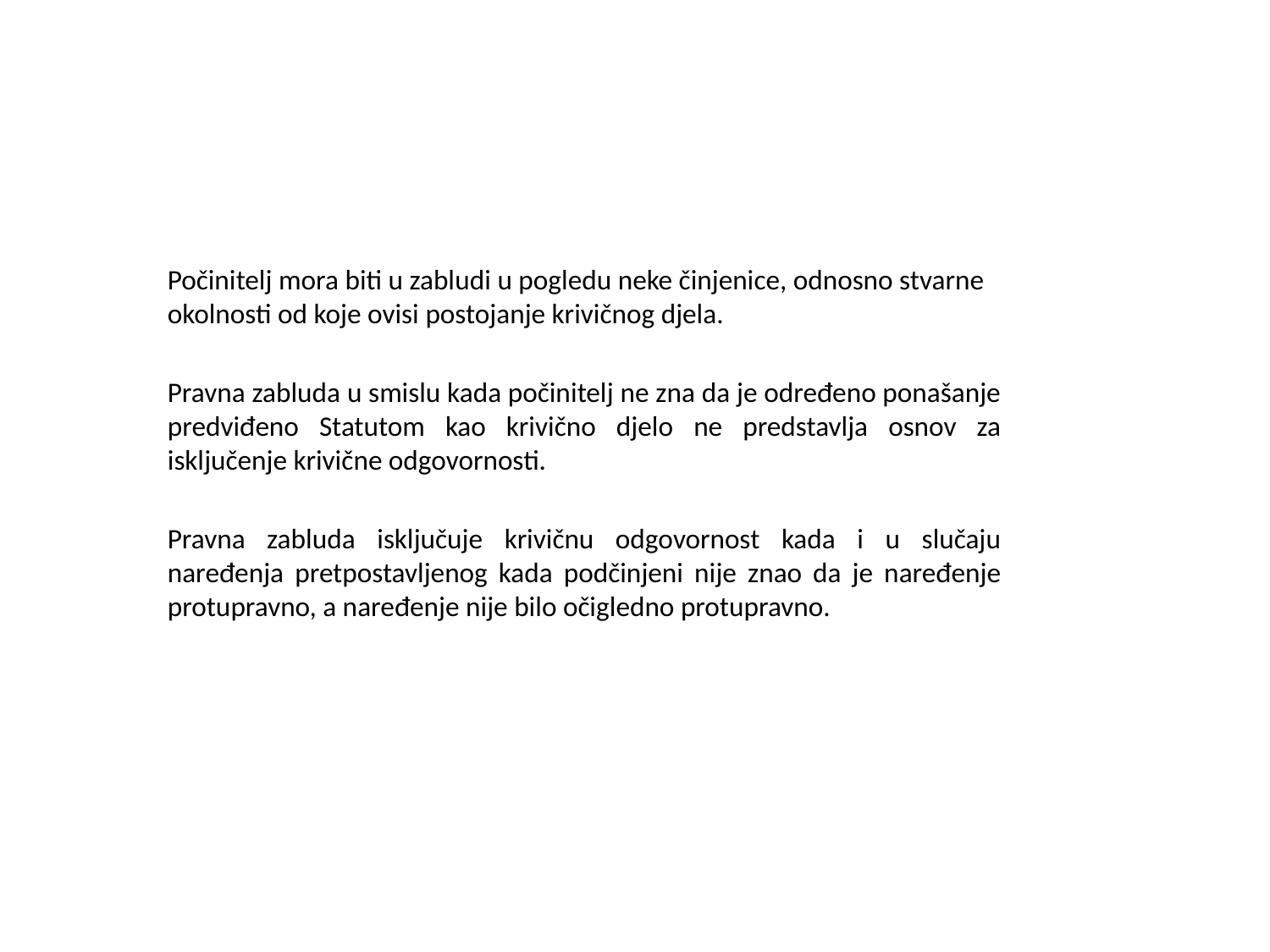

#

Počinitelj mora biti u zabludi u pogledu neke činjenice, odnosno stvarne okolnosti od koje ovisi postojanje krivičnog djela.

Pravna zabluda u smislu kada počinitelj ne zna da je određeno ponašanje predviđeno Statutom kao krivično djelo ne predstavlja osnov za isključenje krivične odgovornosti.

Pravna zabluda isključuje krivičnu odgovornost kada i u slučaju naređenja pretpostavljenog kada podčinjeni nije znao da je naređenje protupravno, a naređenje nije bilo očigledno protupravno.